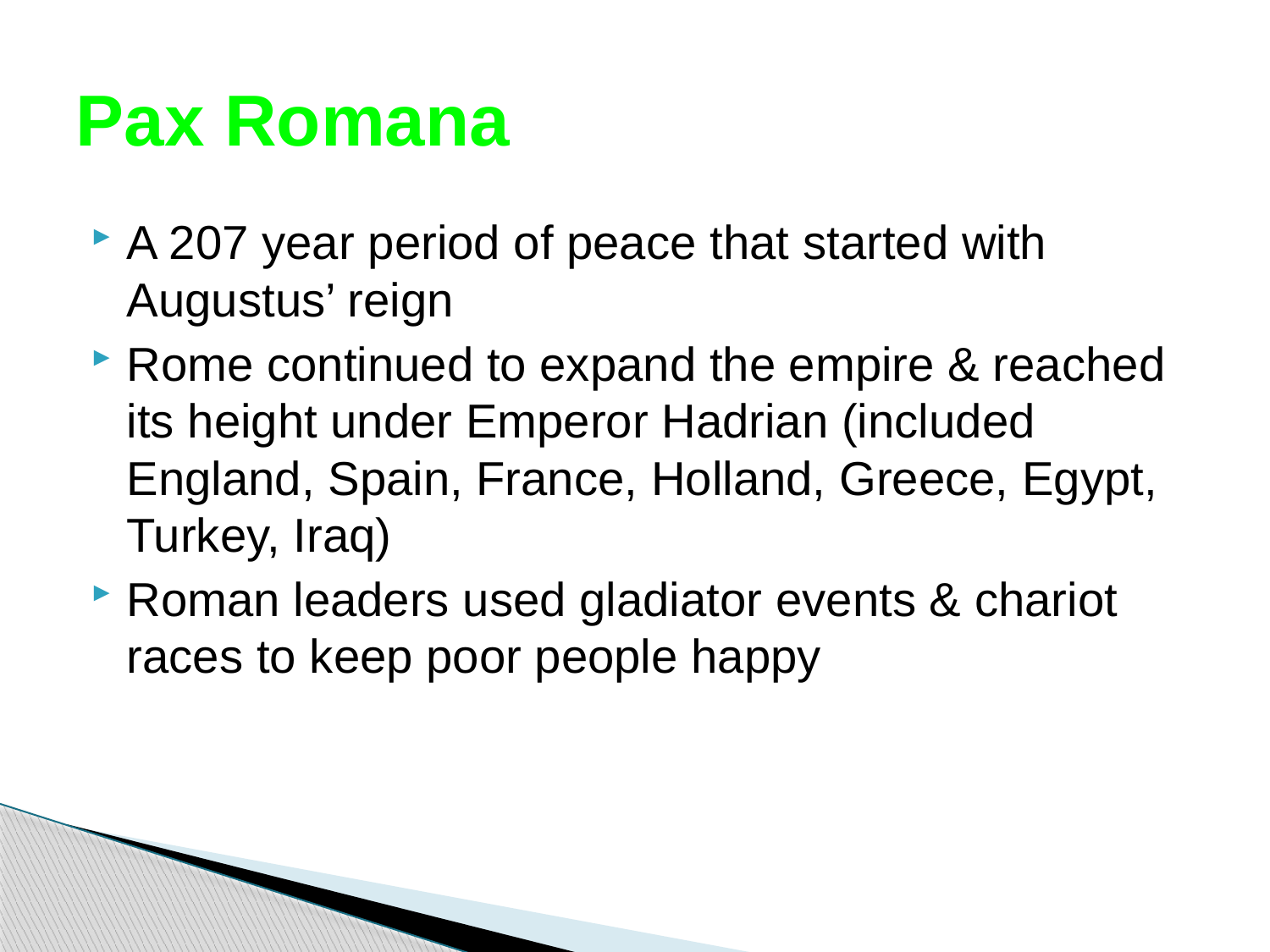

# Pax Romana
A 207 year period of peace that started with Augustus’ reign
Rome continued to expand the empire & reached its height under Emperor Hadrian (included England, Spain, France, Holland, Greece, Egypt, Turkey, Iraq)
Roman leaders used gladiator events & chariot races to keep poor people happy